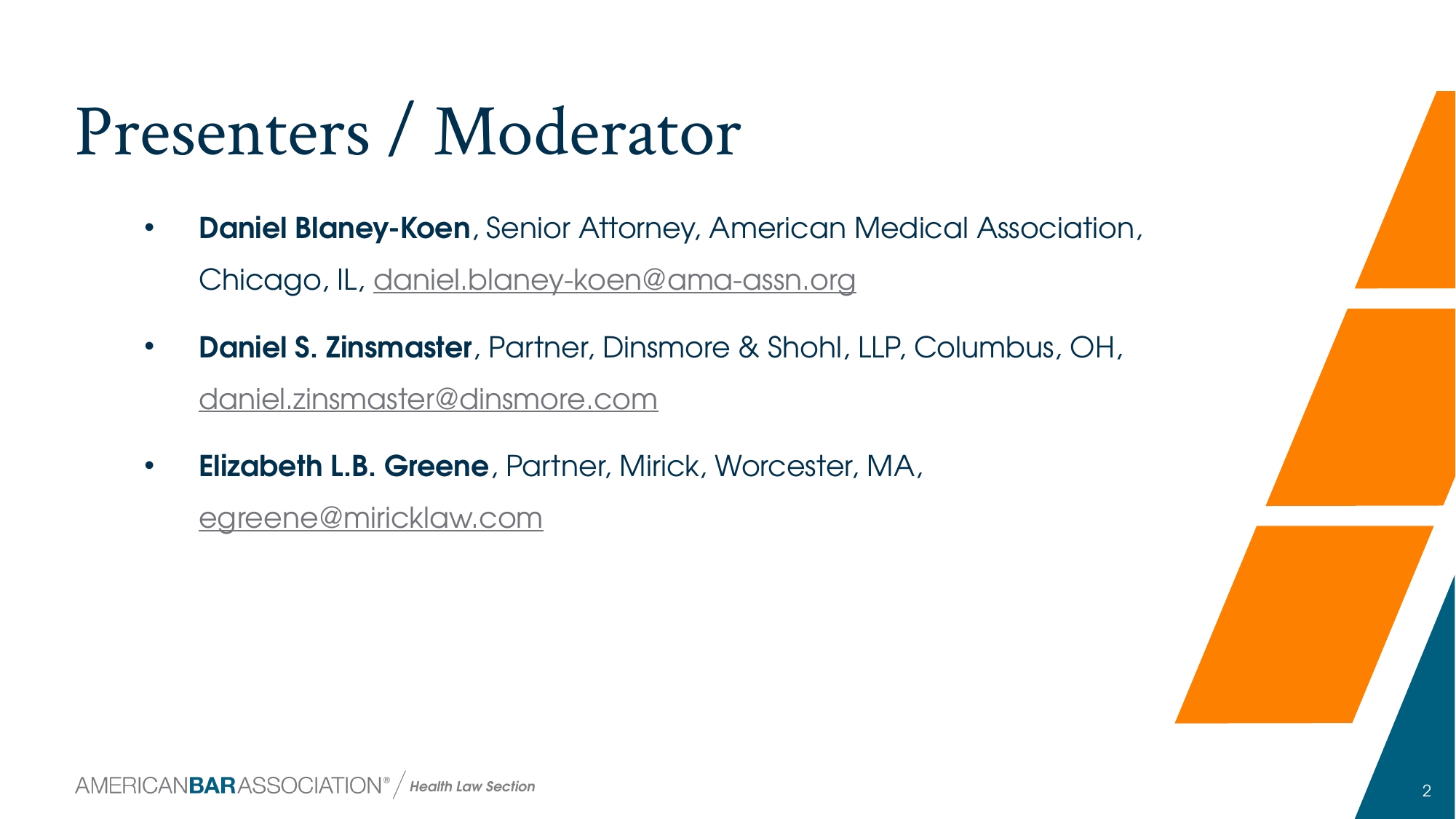

# Presenters / Moderator
Daniel Blaney-Koen, Senior Attorney, American Medical Association, Chicago, IL, daniel.blaney-koen@ama-assn.org
Daniel S. Zinsmaster, Partner, Dinsmore & Shohl, LLP, Columbus, OH, daniel.zinsmaster@dinsmore.com
Elizabeth L.B. Greene, Partner, Mirick, Worcester, MA, egreene@miricklaw.com

2